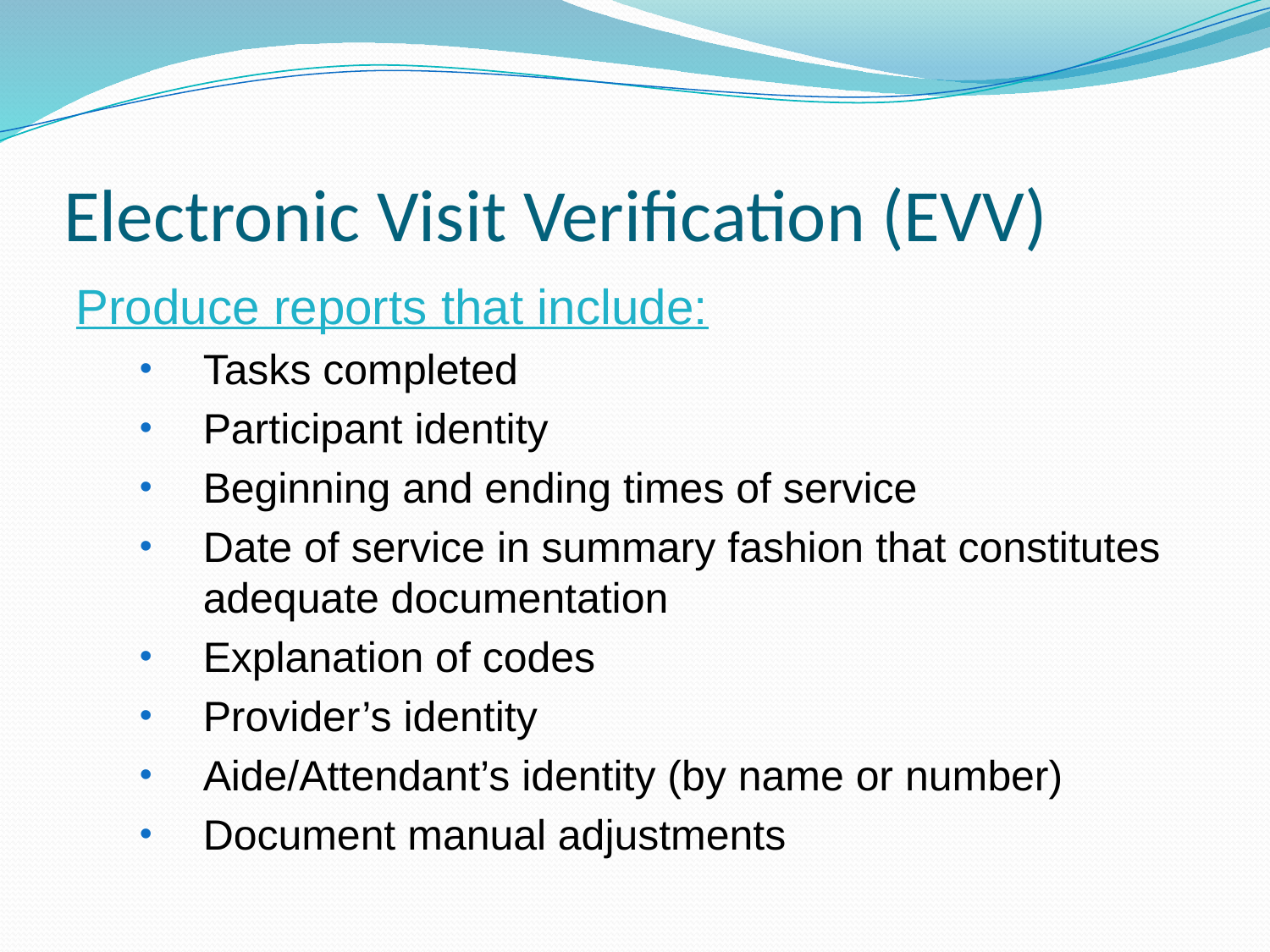

# Electronic Visit Verification (EVV)
Produce reports that include:
Tasks completed
Participant identity
Beginning and ending times of service
Date of service in summary fashion that constitutes adequate documentation
Explanation of codes
Provider’s identity
Aide/Attendant’s identity (by name or number)
Document manual adjustments